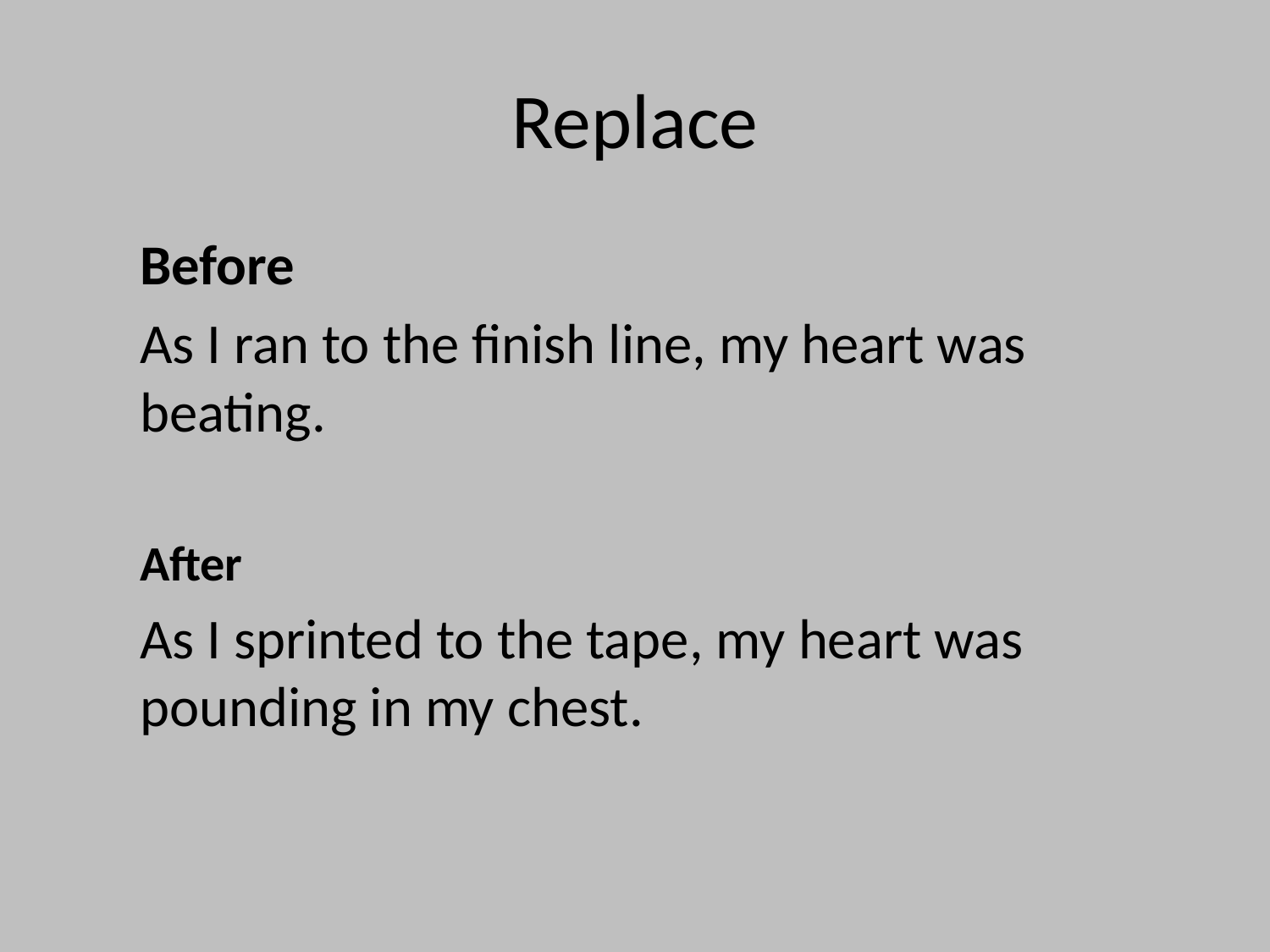

# Replace
     Before
As I ran to the finish line, my heart was beating.

After
As I sprinted to the tape, my heart was pounding in my chest.